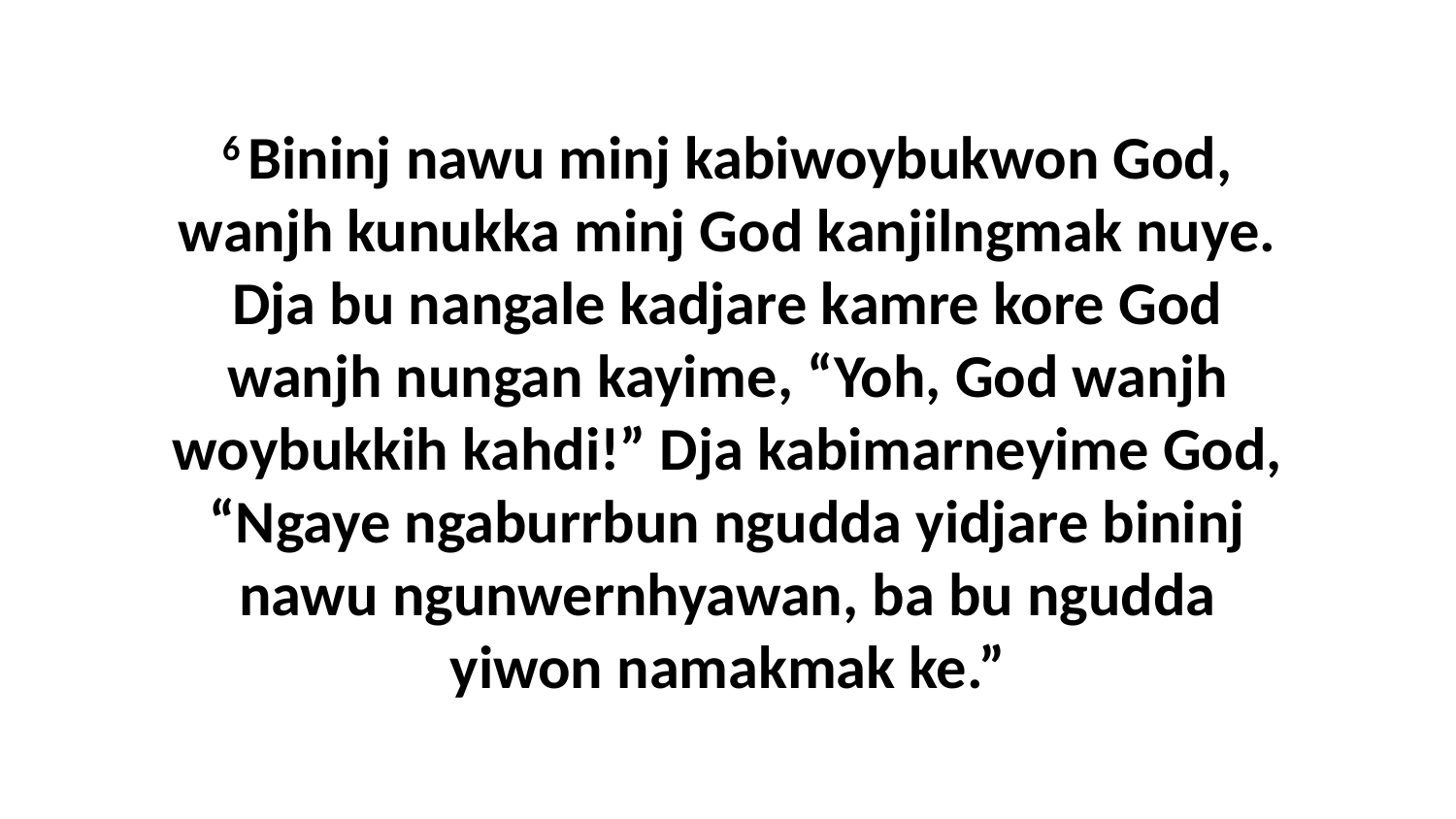

6 Bininj nawu minj kabiwoybukwon God, wanjh kunukka minj God kanjilngmak nuye. Dja bu nangale kadjare kamre kore God wanjh nungan kayime, “Yoh, God wanjh woybukkih kahdi!” Dja kabimarneyime God, “Ngaye ngaburrbun ngudda yidjare bininj nawu ngunwernhyawan, ba bu ngudda yiwon namakmak ke.”